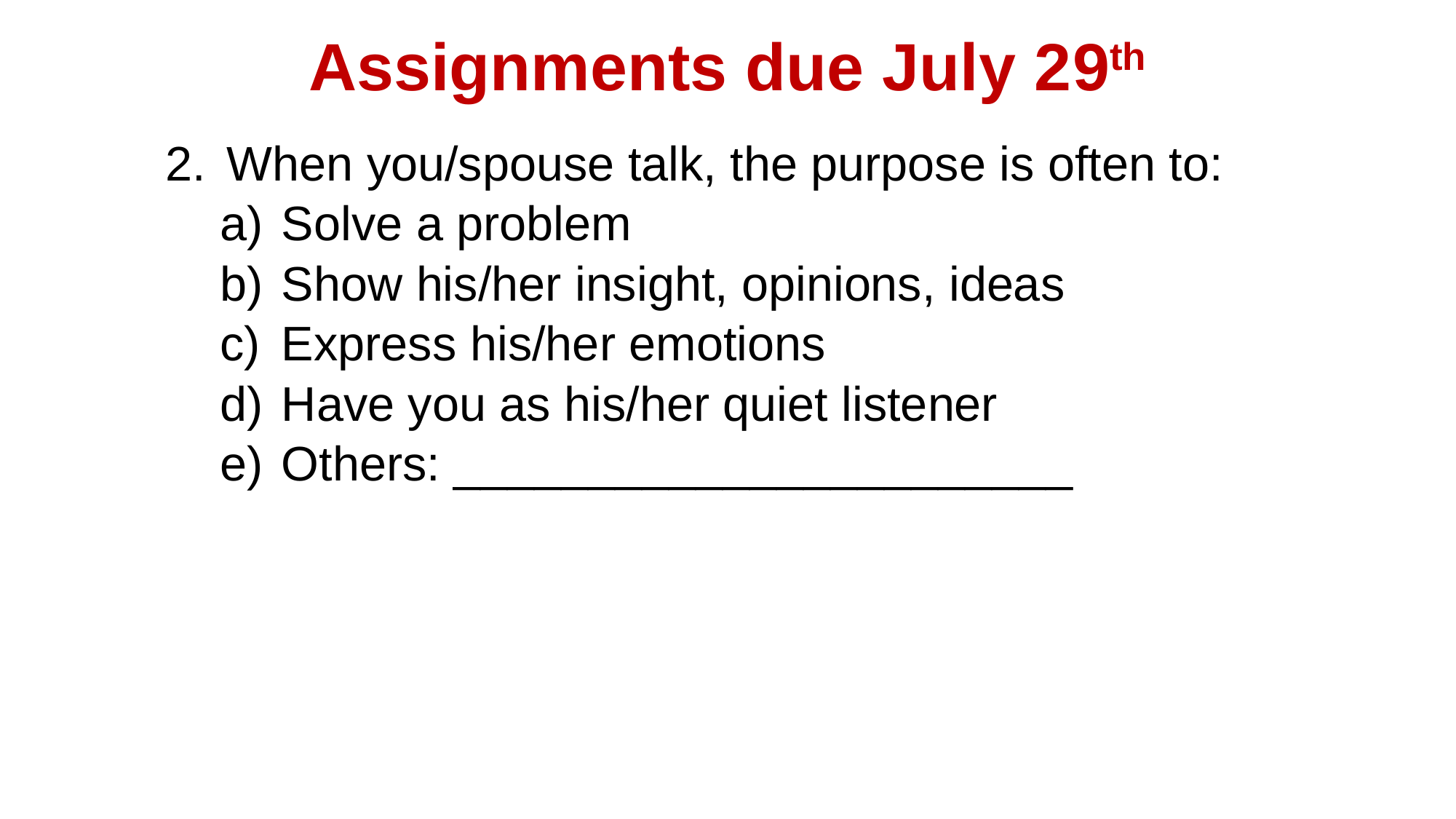

# Assignments due July 29th
When you/spouse talk, the purpose is often to:
Solve a problem
Show his/her insight, opinions, ideas
Express his/her emotions
Have you as his/her quiet listener
Others: _______________________
Rev (Dr) Jonathan Ang